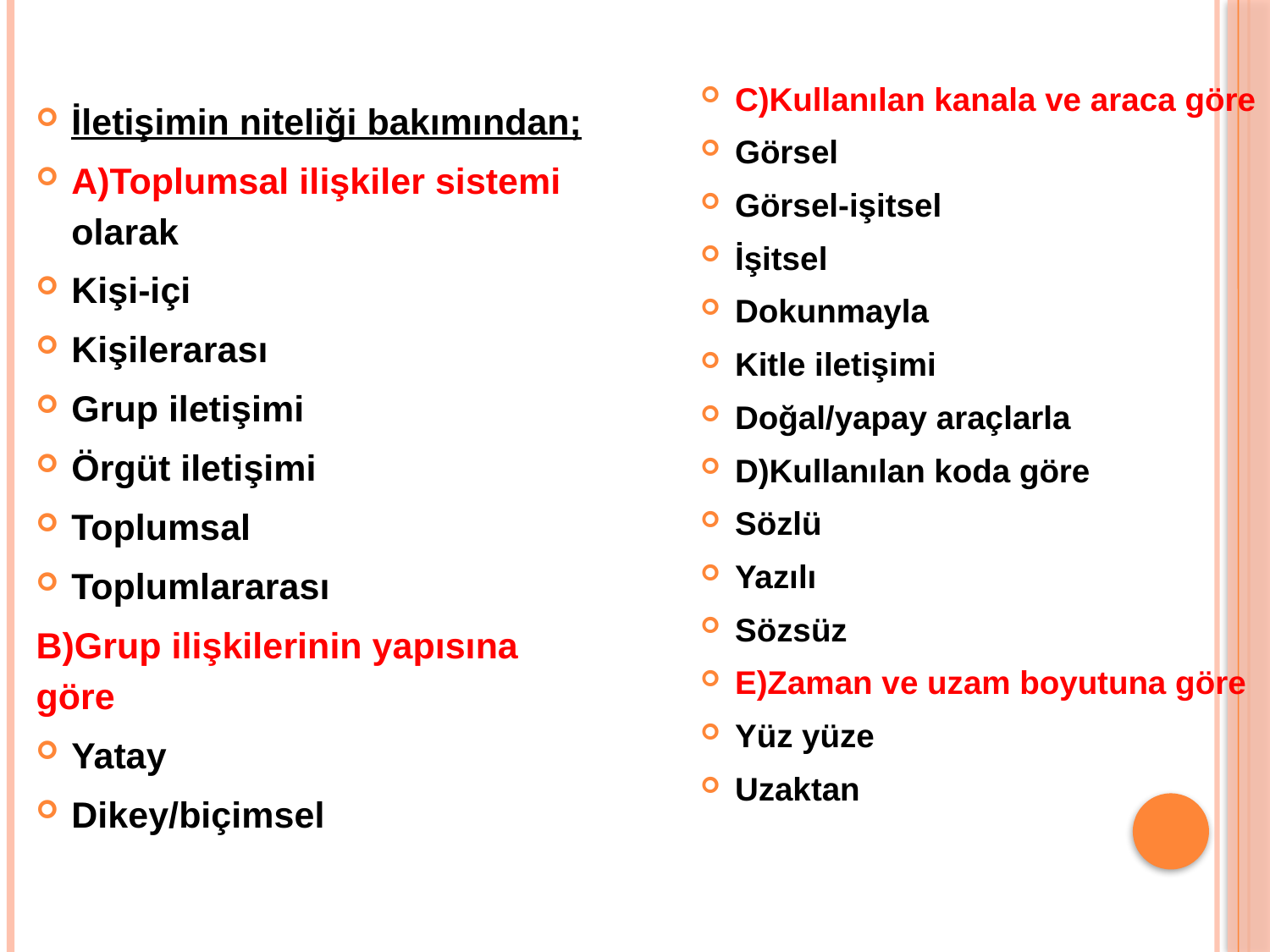

C)Kullanılan kanala ve araca göre
Görsel
Görsel-işitsel
İşitsel
Dokunmayla
Kitle iletişimi
Doğal/yapay araçlarla
D)Kullanılan koda göre
Sözlü
Yazılı
Sözsüz
E)Zaman ve uzam boyutuna göre
Yüz yüze
Uzaktan

İletişimin niteliği bakımından;
A)Toplumsal ilişkiler sistemi olarak
Kişi-içi
Kişilerarası
Grup iletişimi
Örgüt iletişimi
Toplumsal
Toplumlararası
B)Grup ilişkilerinin yapısına göre
Yatay
Dikey/biçimsel